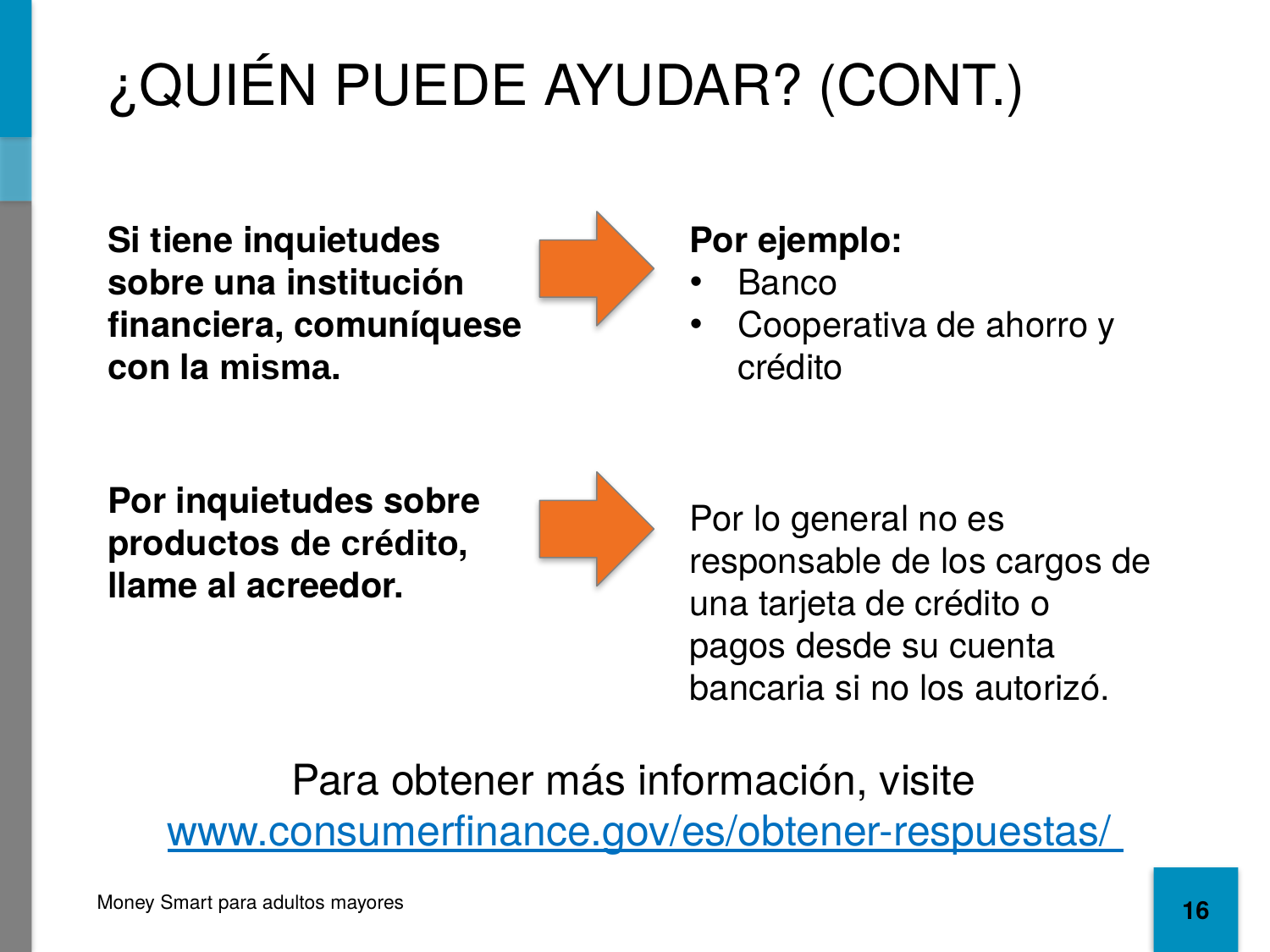

# ¿QUIÉN PUEDE AYUDAR? (CONT.)
Si tiene inquietudes sobre una institución financiera, comuníquese con la misma.

Por ejemplo:
Banco
Cooperativa de ahorro y crédito
Por inquietudes sobre productos de crédito, llame al acreedor.

Por lo general no es responsable de los cargos de una tarjeta de crédito o pagos desde su cuenta bancaria si no los autorizó.
Para obtener más información, visite   www.consumerfinance.gov/es/obtener-respuestas/